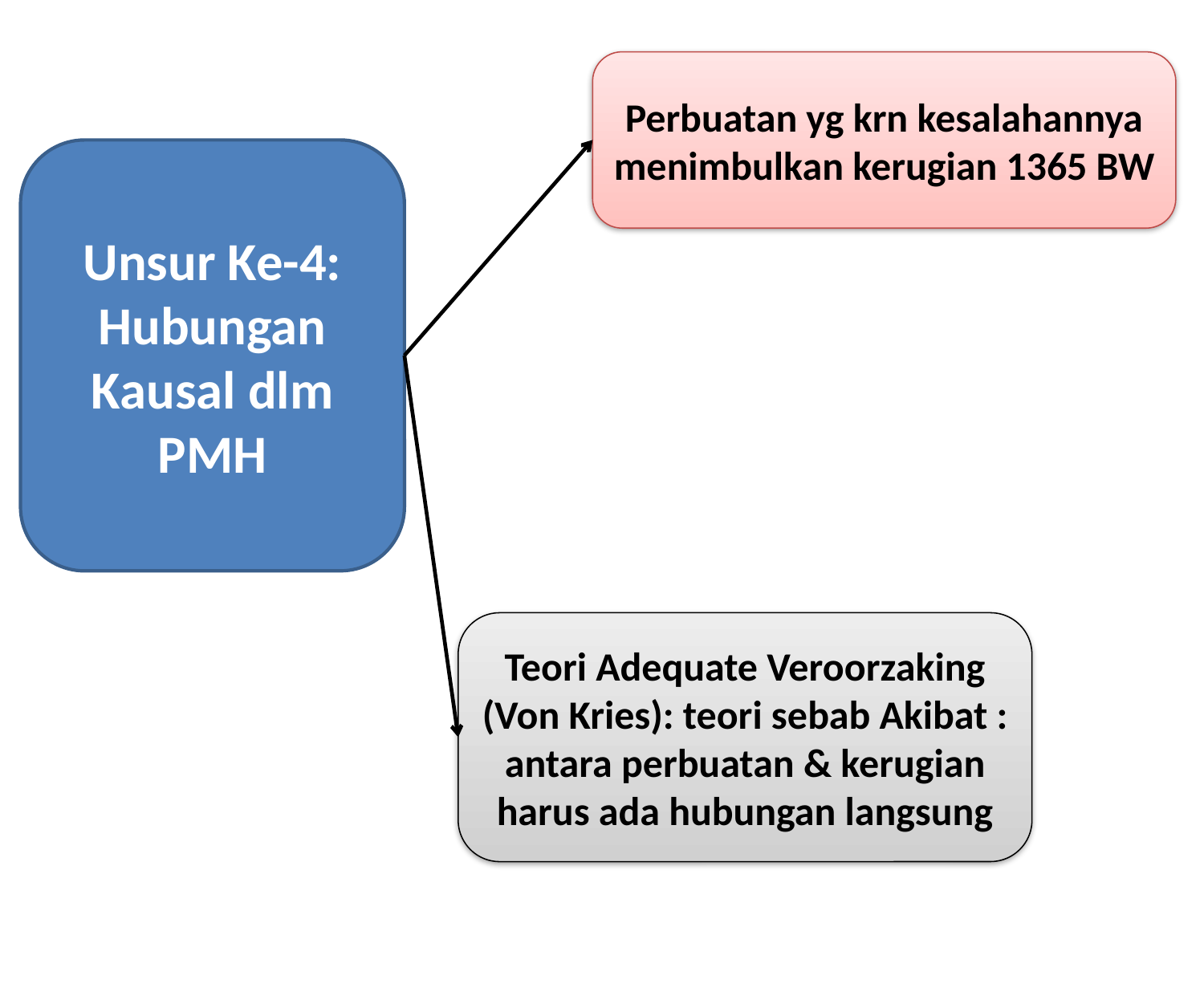

Perbuatan yg krn kesalahannya menimbulkan kerugian 1365 BW
Unsur Ke-4: Hubungan Kausal dlm PMH
Teori Adequate Veroorzaking (Von Kries): teori sebab Akibat : antara perbuatan & kerugian harus ada hubungan langsung